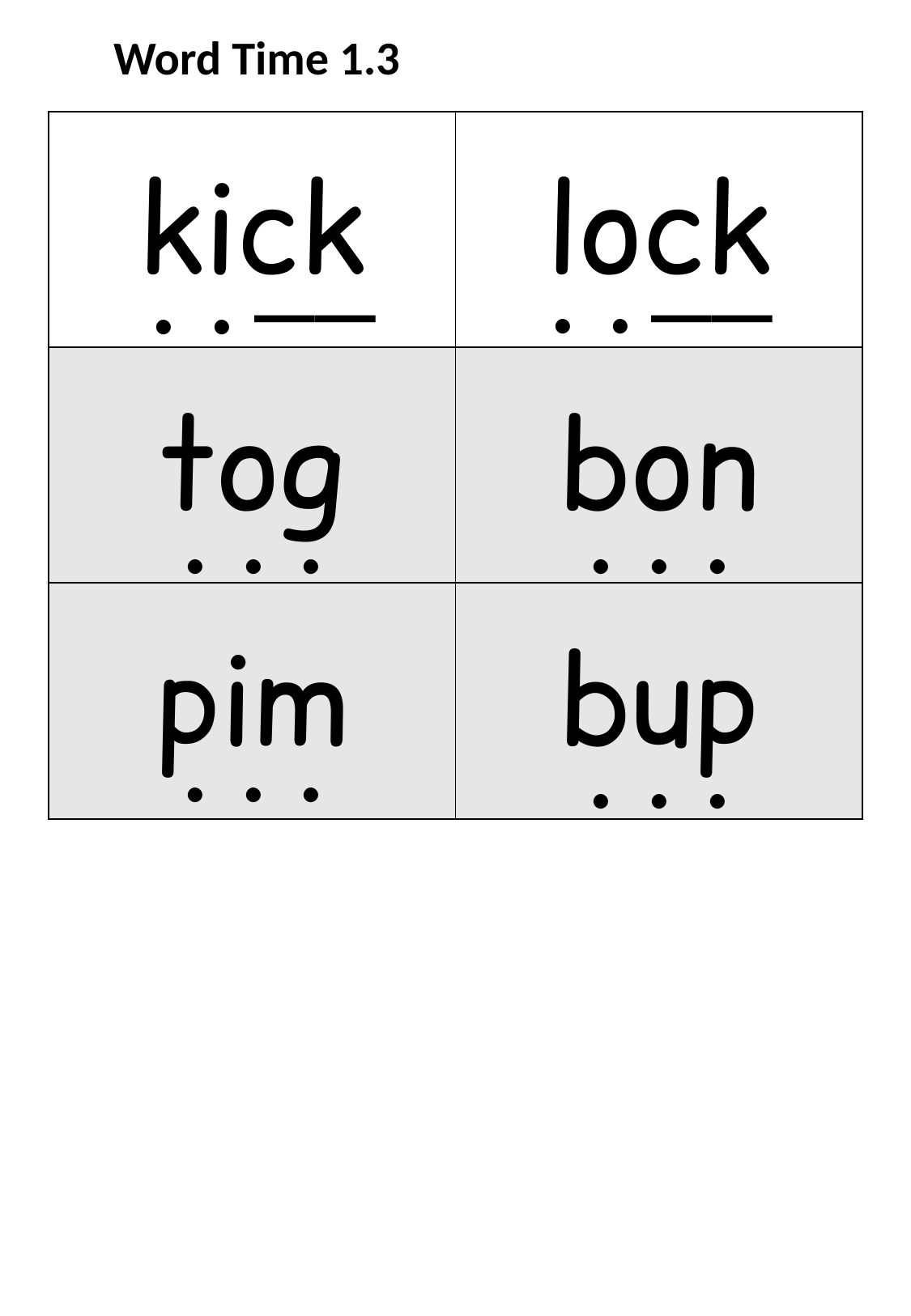

Word Time 1.3
| kick | lock |
| --- | --- |
| tog | bon |
| pim | bup |
__
__
. .
. .
. . .
. . .
. . .
. . .